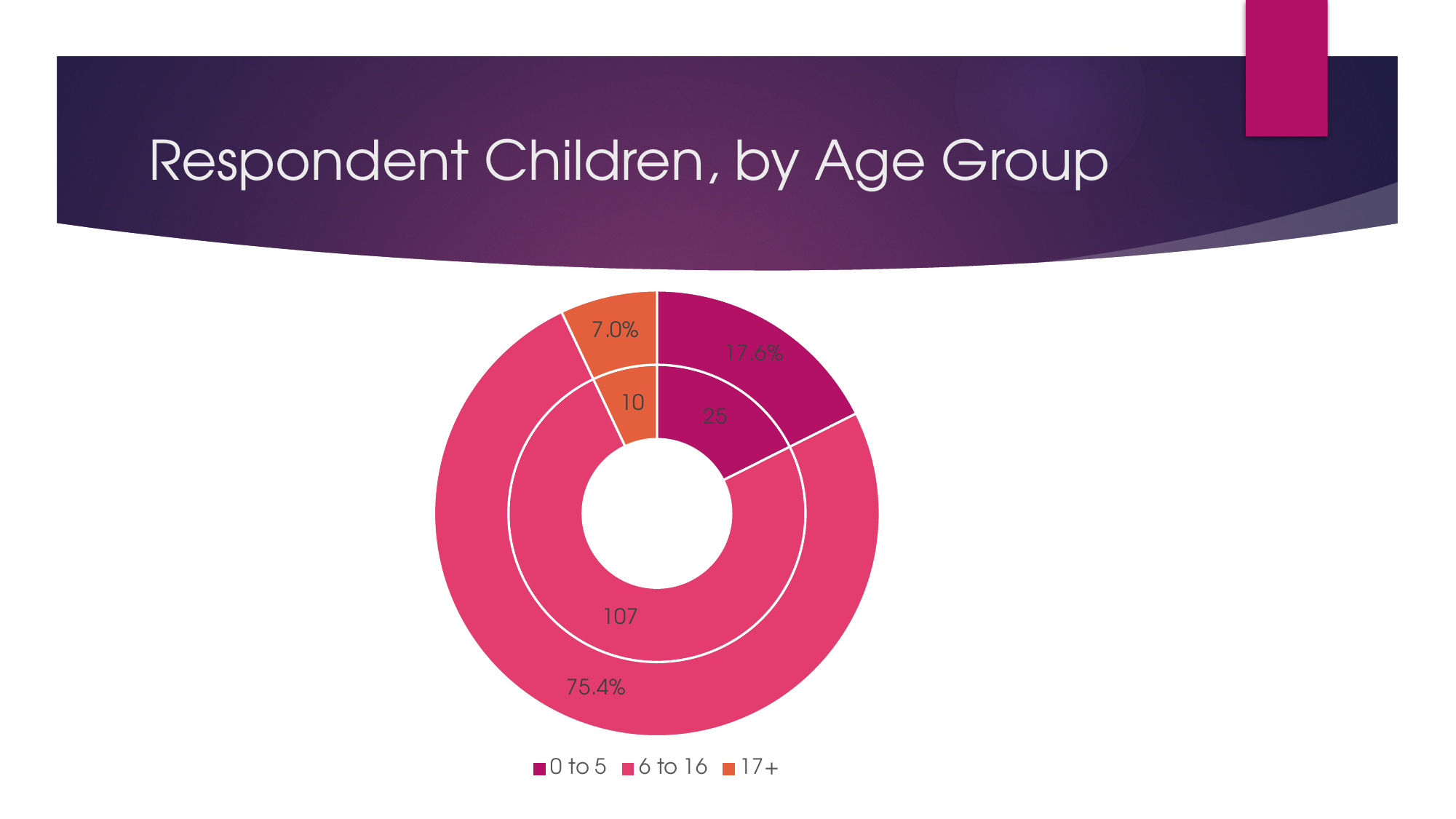

# Respondent Children, by Age Group

### Chart

| Category | n |  |
|---|---|---|
| 0 to 5 | 25.0 | 0.176056338028169 |
| 6 to 16 | 107.0 | 0.7535211267605634 |
| 17+ | 10.0 | 0.07042253521126761 |